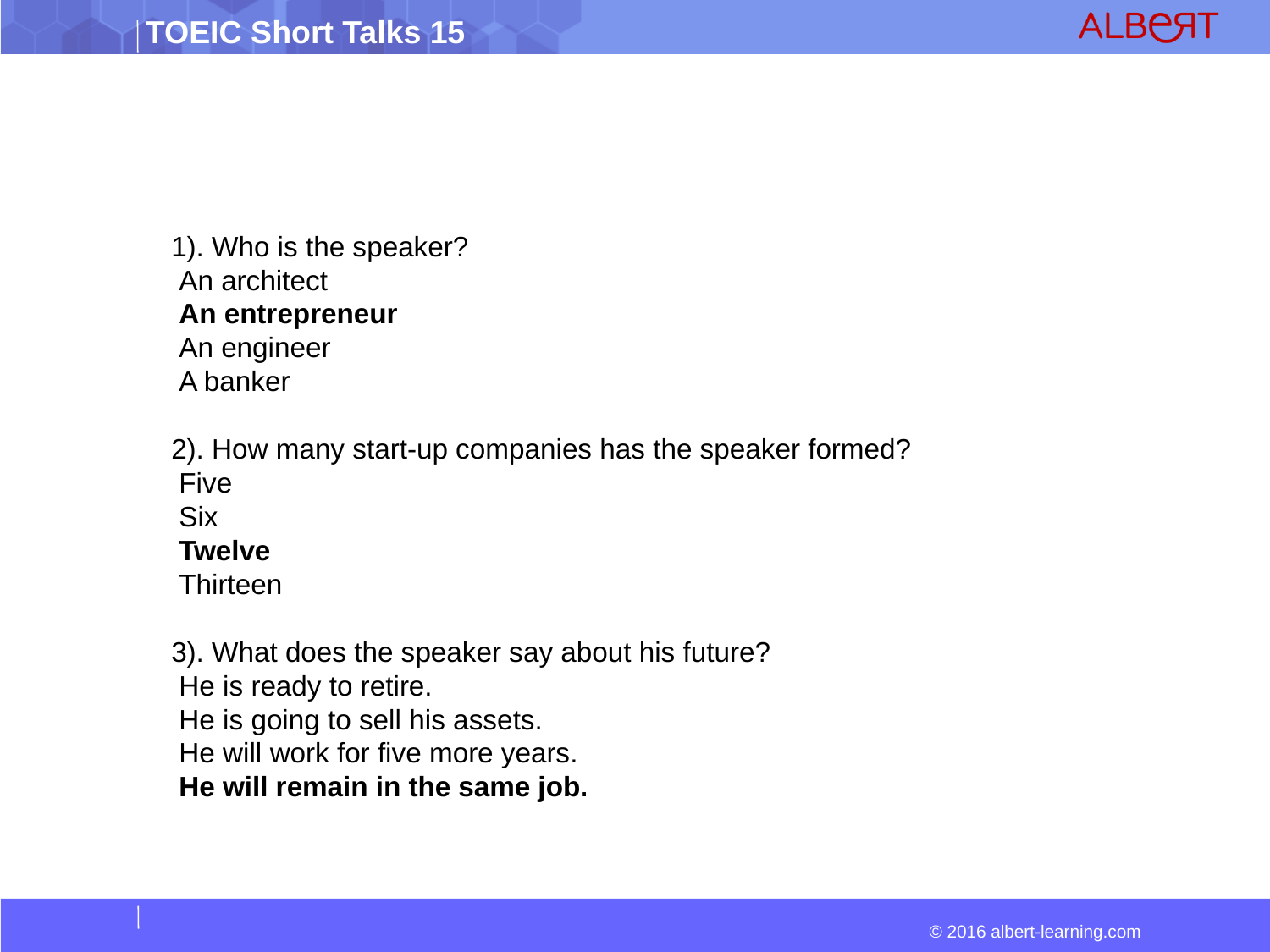

1). Who is the speaker?
 An architect
 An entrepreneur
 An engineer
 A banker
2). How many start-up companies has the speaker formed?
 Five
 Six
 Twelve
 Thirteen
3). What does the speaker say about his future?
 He is ready to retire.
 He is going to sell his assets.
 He will work for five more years.
 He will remain in the same job.